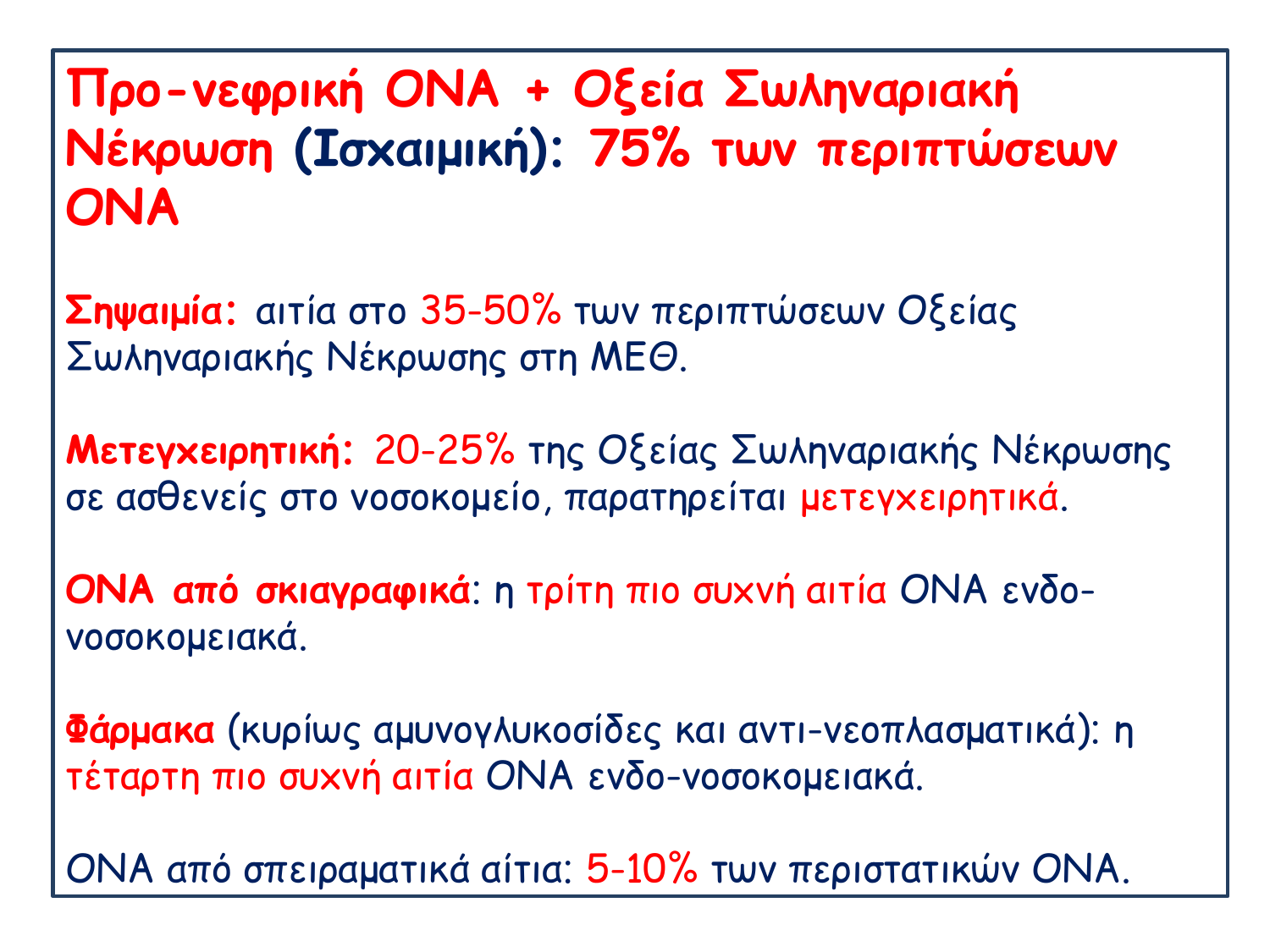

Προ-νεφρική ΟΝΑ + Οξεία Σωληναριακή Νέκρωση (Ισχαιμική): 75% των περιπτώσεων ΟΝΑ

Σηψαιμία: αιτία στο 35-50% των περιπτώσεων Οξείας Σωληναριακής Νέκρωσης στη ΜΕΘ.

Μετεγχειρητική: 20-25% της Οξείας Σωληναριακής Νέκρωσης σε ασθενείς στο νοσοκομείο, παρατηρείται μετεγχειρητικά.

ΟΝΑ από σκιαγραφικά: η τρίτη πιο συχνή αιτία ΟΝΑ ενδο-νοσοκομειακά.

Φάρμακα (κυρίως αμυνογλυκοσίδες και αντι-νεοπλασματικά): η τέταρτη πιο συχνή αιτία ΟΝΑ ενδο-νοσοκομειακά.

ΟΝΑ από σπειραματικά αίτια: 5-10% των περιστατικών ΟΝΑ.